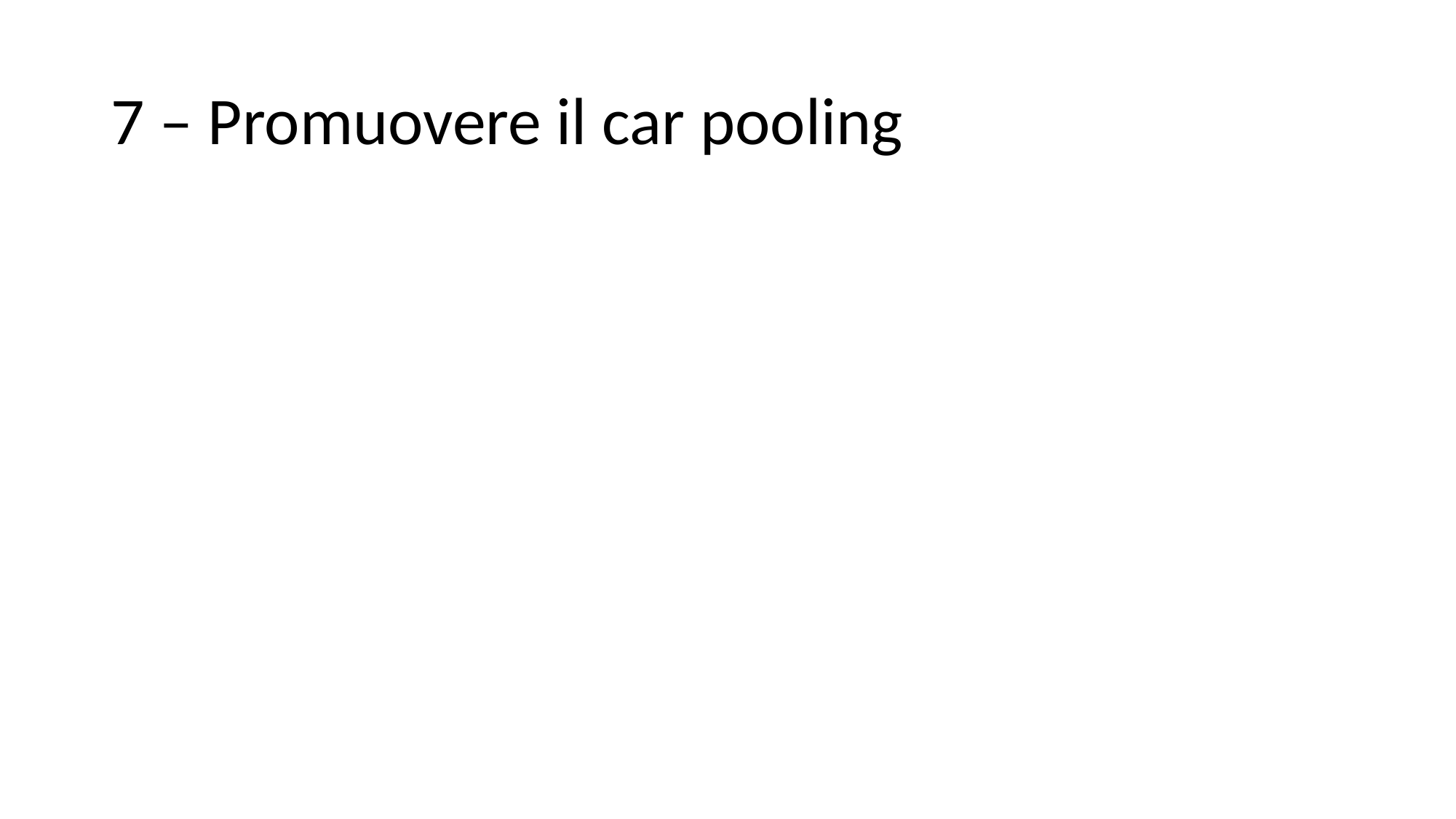

# 7 – Promuovere il car pooling